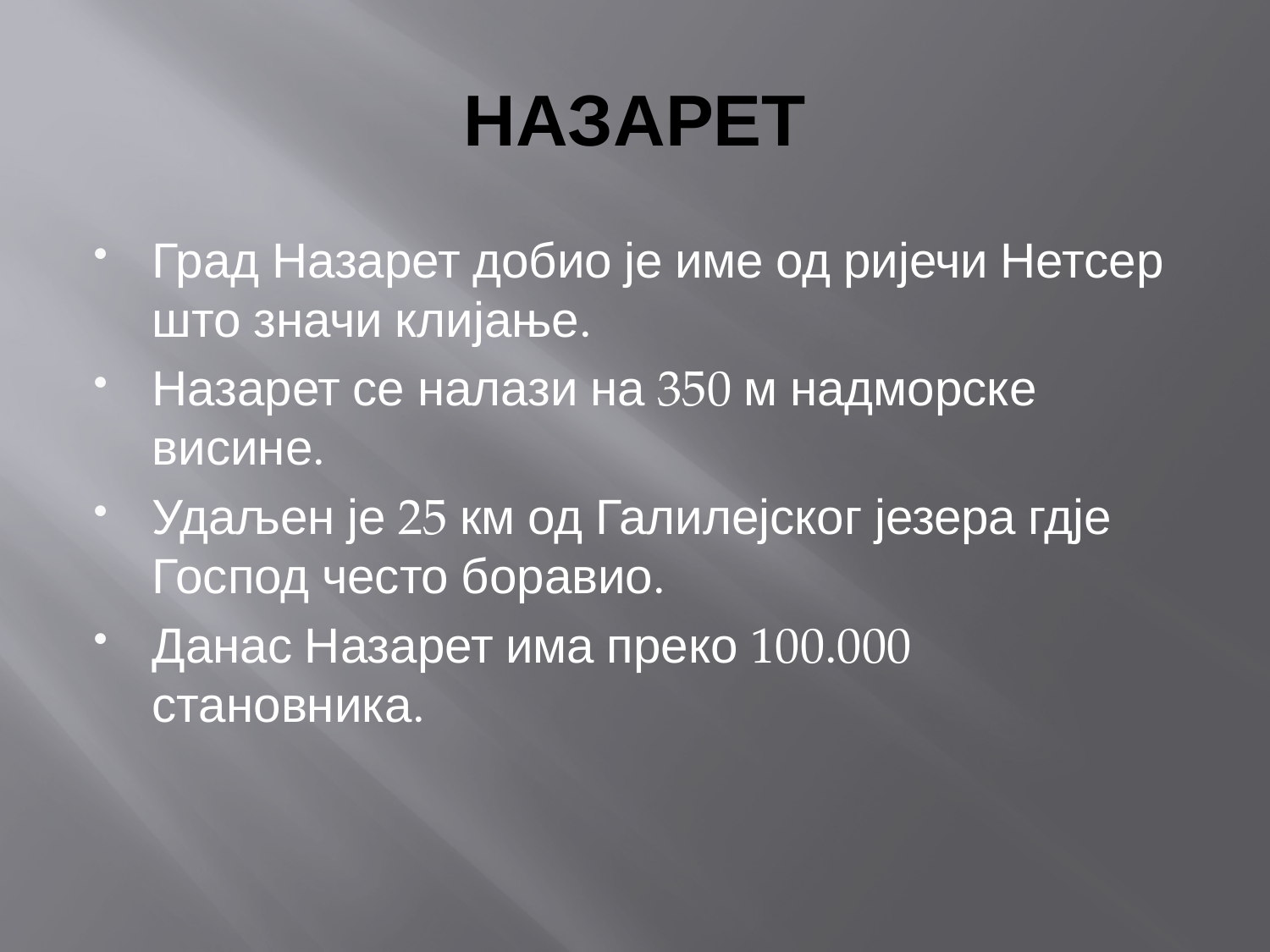

# НАЗАРЕТ
Град Назарет добио је име од ријечи Нетсер што значи клијање.
Назарет се налази на 350 м надморске висине.
Удаљен је 25 км од Галилејског језера гдје Господ често боравио.
Данас Назарет има преко 100.000 становника.